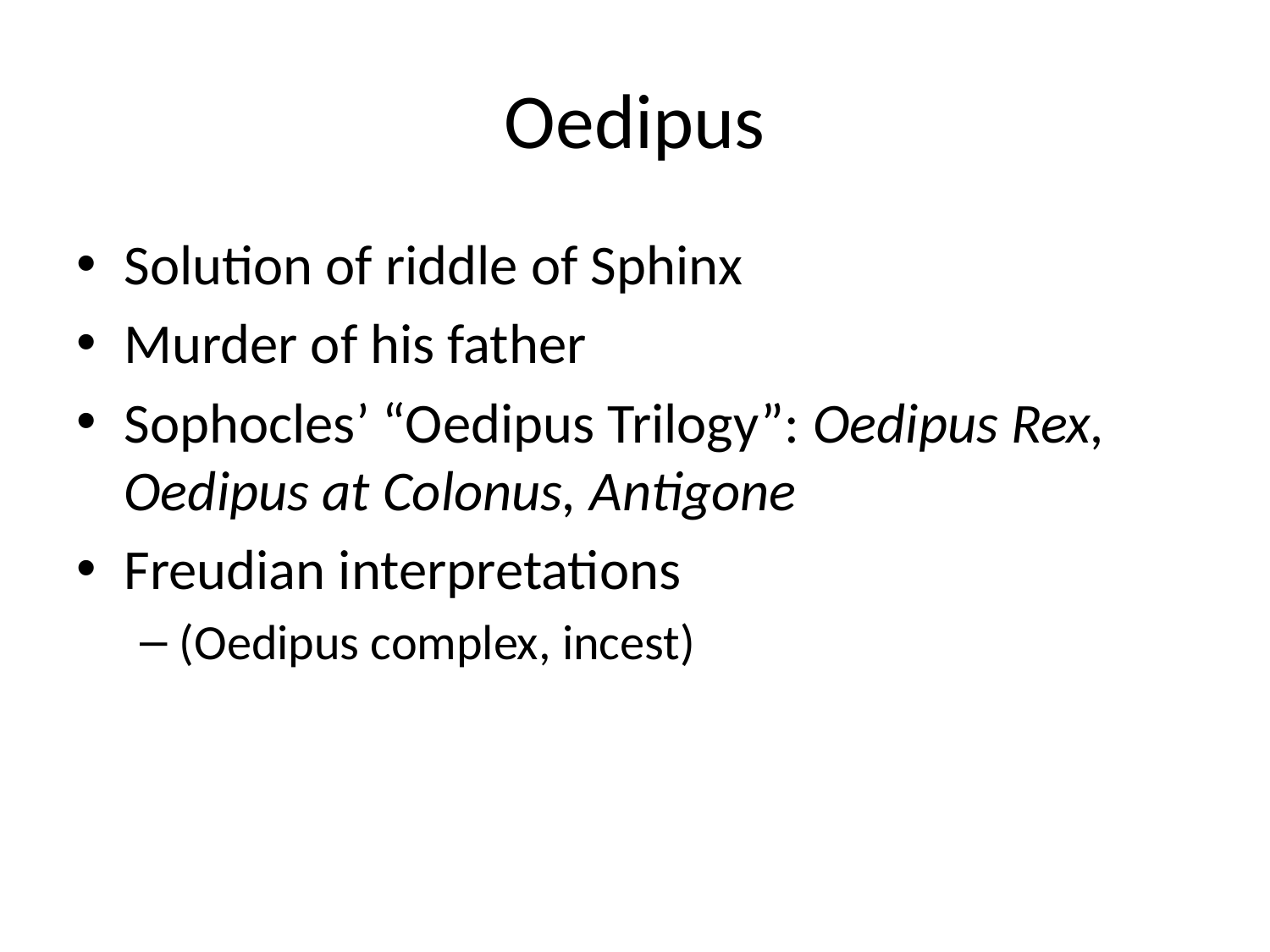

# Oedipus
Solution of riddle of Sphinx
Murder of his father
Sophocles’ “Oedipus Trilogy”: Oedipus Rex, Oedipus at Colonus, Antigone
Freudian interpretations
(Oedipus complex, incest)